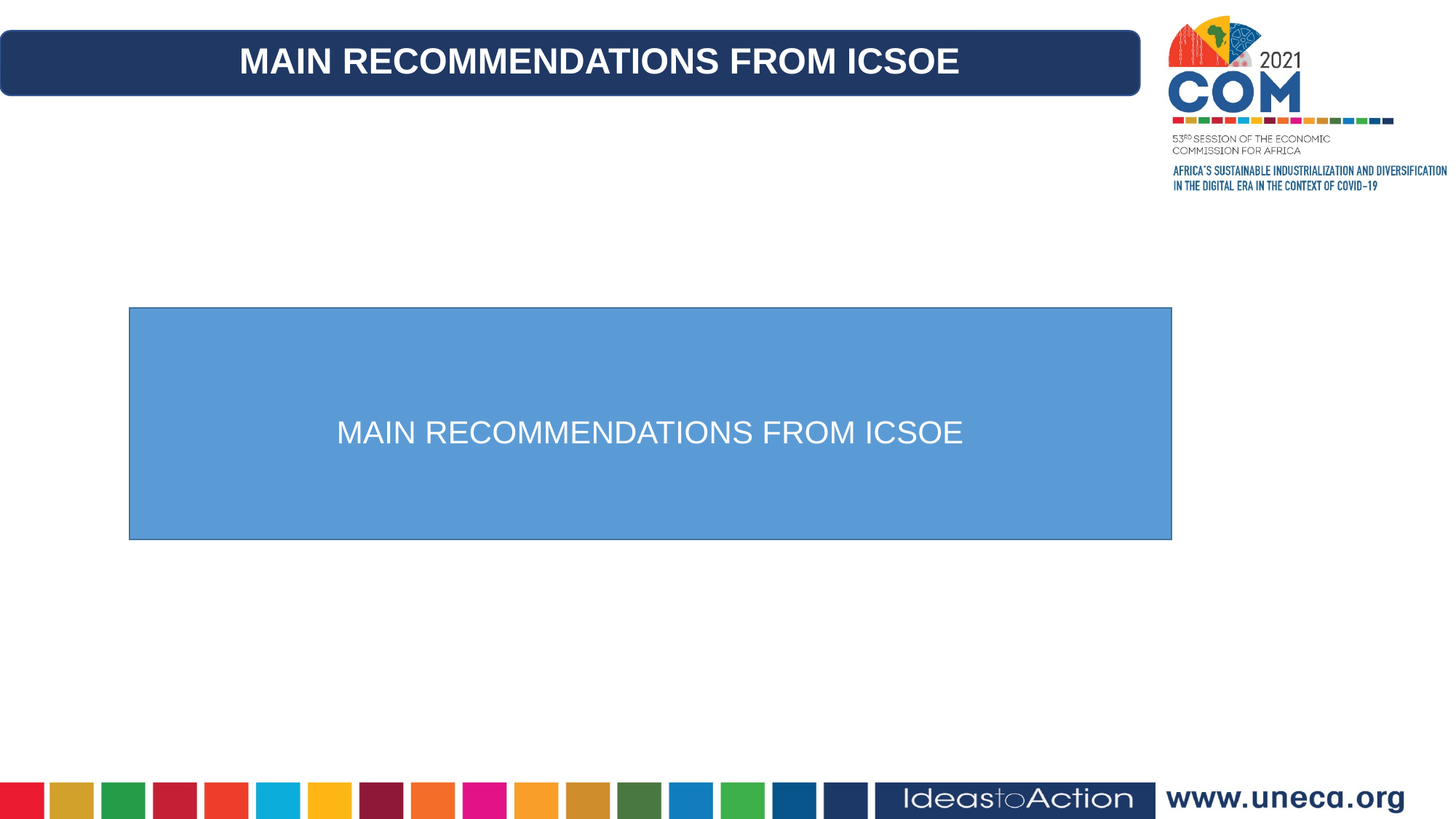

MAIN RECOMMENDATIONS FROM ICSOE

MAIN RECOMMENDATIONS FROM ICSOE